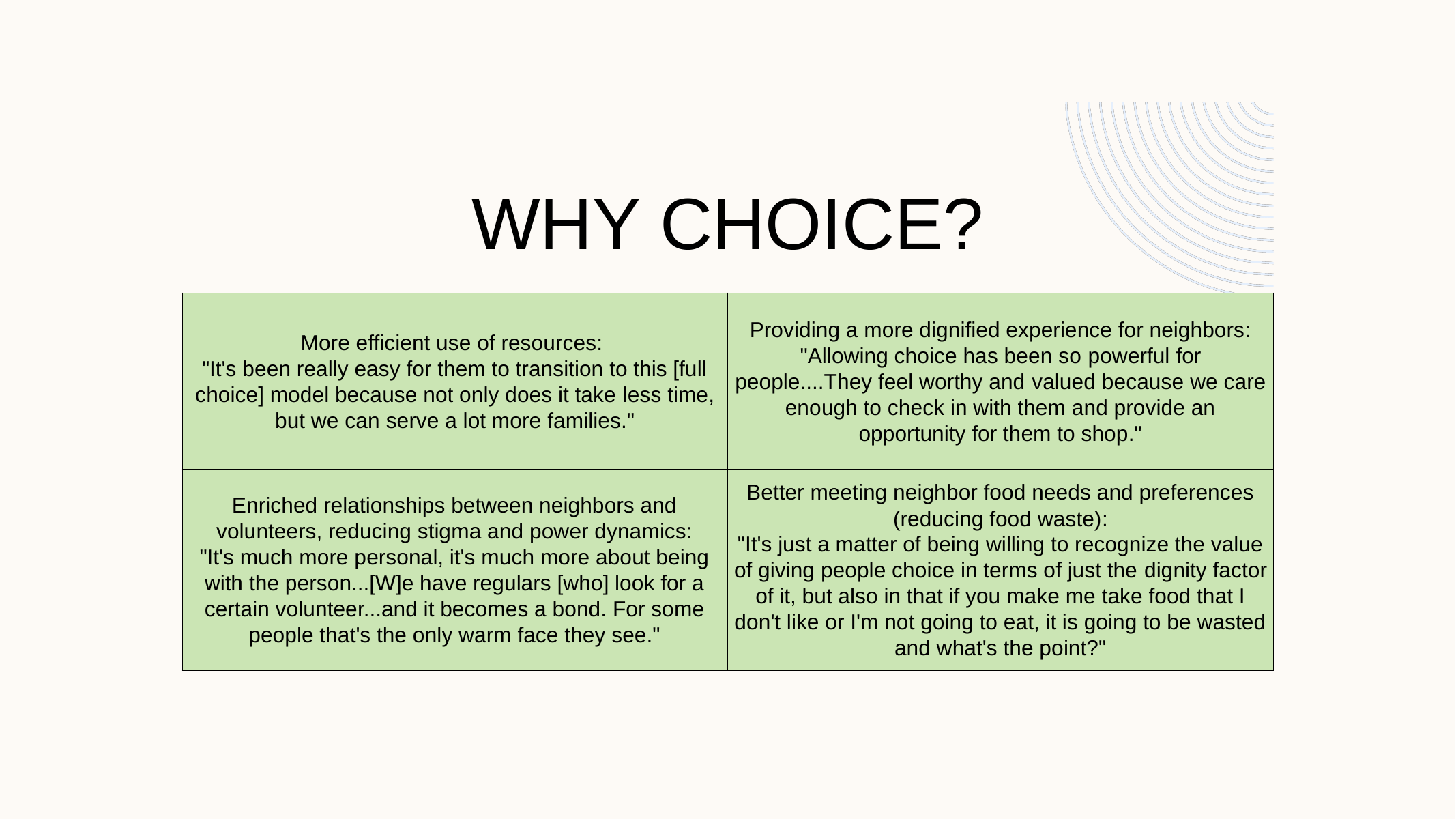

WHY CHOICE?
| More efficient use of resources: "It's been really easy for them to transition to this [full choice] model because not only does it take less time, but we can serve a lot more families." | Providing a more dignified experience for neighbors: "Allowing choice has been so powerful for people....They feel worthy and valued because we care enough to check in with them and provide an opportunity for them to shop." |
| --- | --- |
| Enriched relationships between neighbors and volunteers, reducing stigma and power dynamics: "It's much more personal, it's much more about being with the person...[W]e have regulars [who] look for a certain volunteer...and it becomes a bond. For some people that's the only warm face they see." | Better meeting neighbor food needs and preferences (reducing food waste): "It's just a matter of being willing to recognize the value of giving people choice in terms of just the dignity factor of it, but also in that if you make me take food that I don't like or I'm not going to eat, it is going to be wasted and what's the point?" |